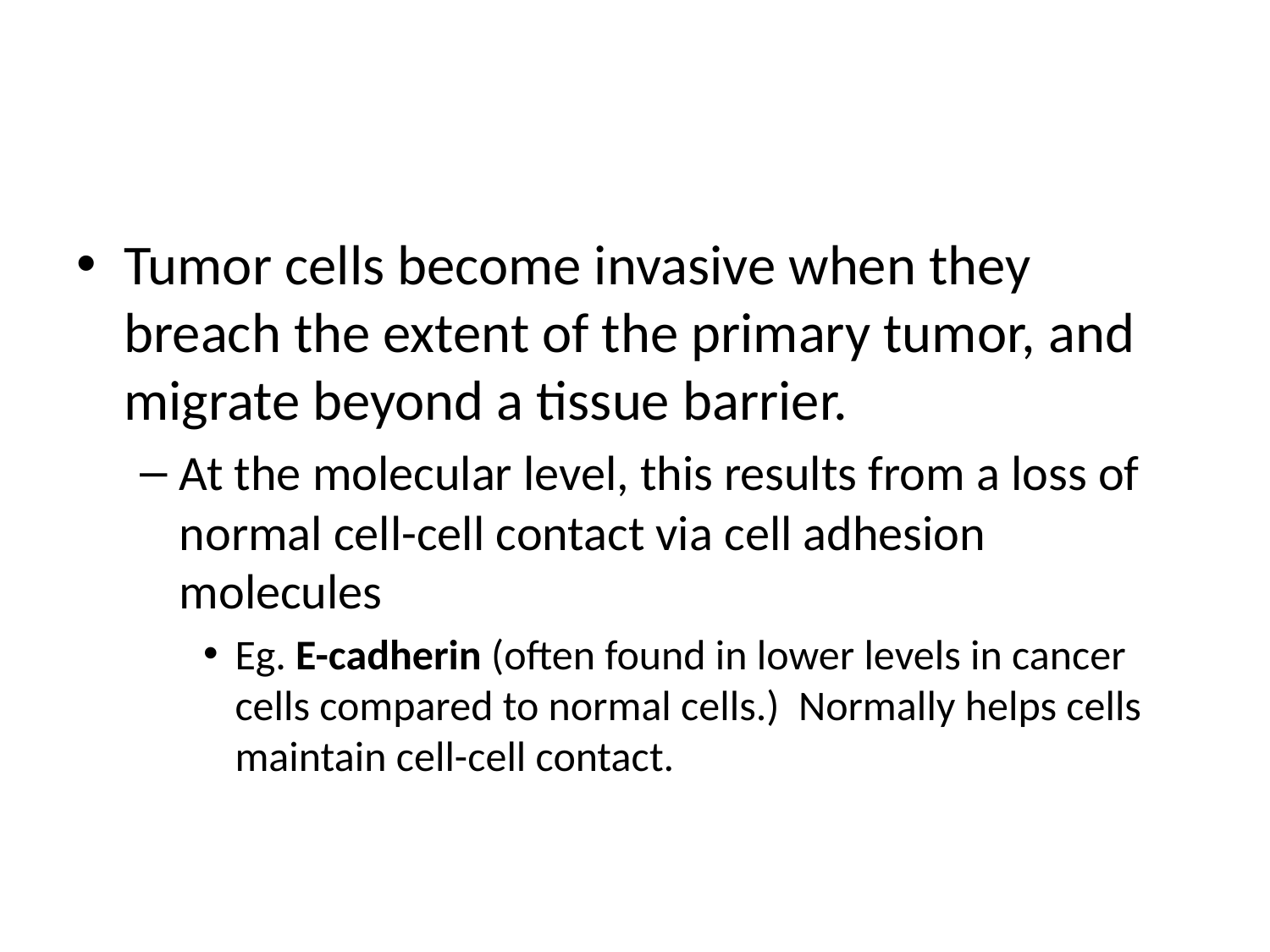

#
Tumor cells become invasive when they breach the extent of the primary tumor, and migrate beyond a tissue barrier.
At the molecular level, this results from a loss of normal cell-cell contact via cell adhesion molecules
Eg. E-cadherin (often found in lower levels in cancer cells compared to normal cells.)  Normally helps cells maintain cell-cell contact.